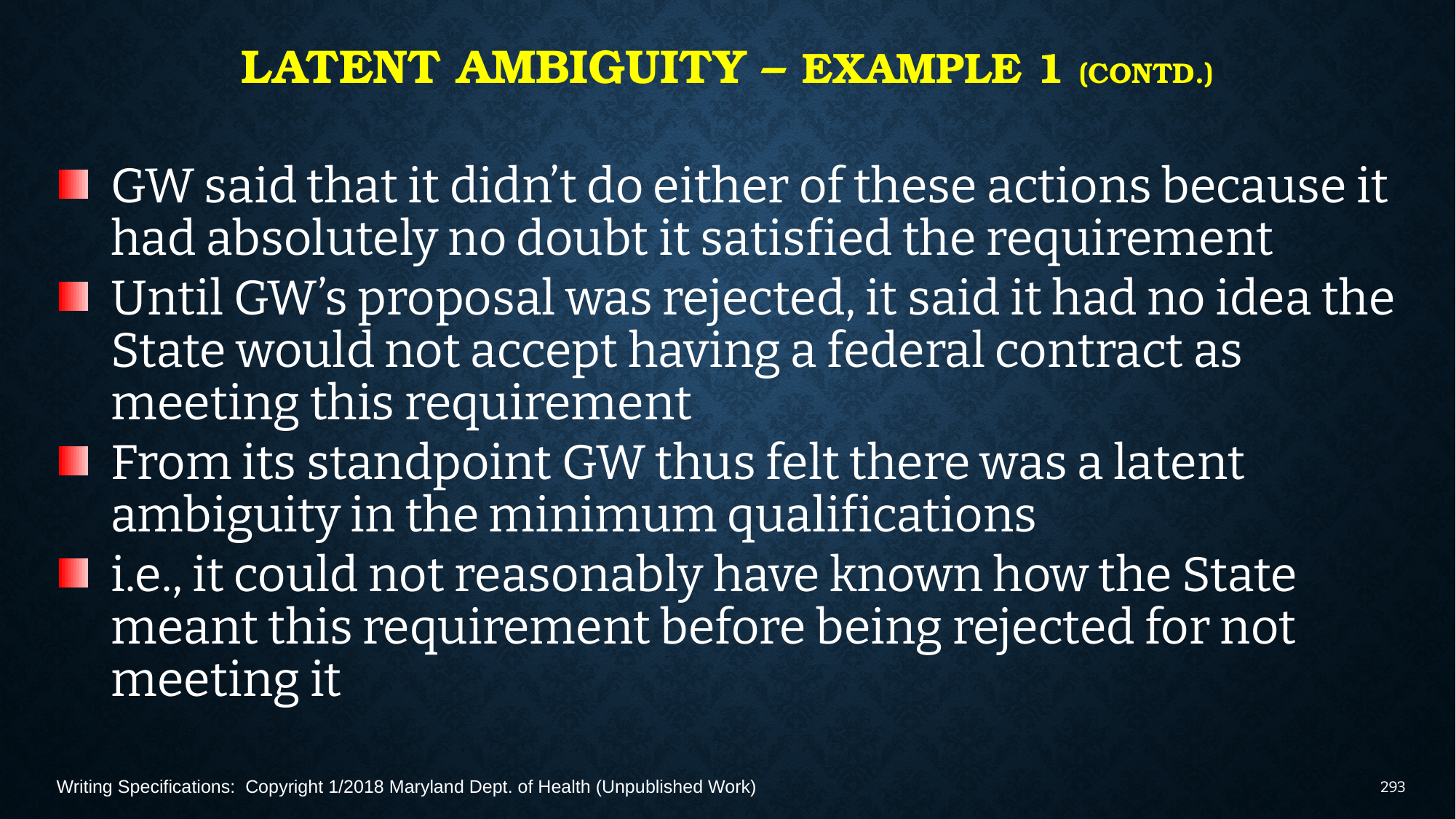

# Latent Ambiguity – Example 1 (Contd.)
GW said that it didn’t do either of these actions because it had absolutely no doubt it satisfied the requirement
Until GW’s proposal was rejected, it said it had no idea the State would not accept having a federal contract as meeting this requirement
From its standpoint GW thus felt there was a latent ambiguity in the minimum qualifications
i.e., it could not reasonably have known how the State meant this requirement before being rejected for not meeting it
Writing Specifications:  Copyright 1/2018 Maryland Dept. of Health (Unpublished Work)
293